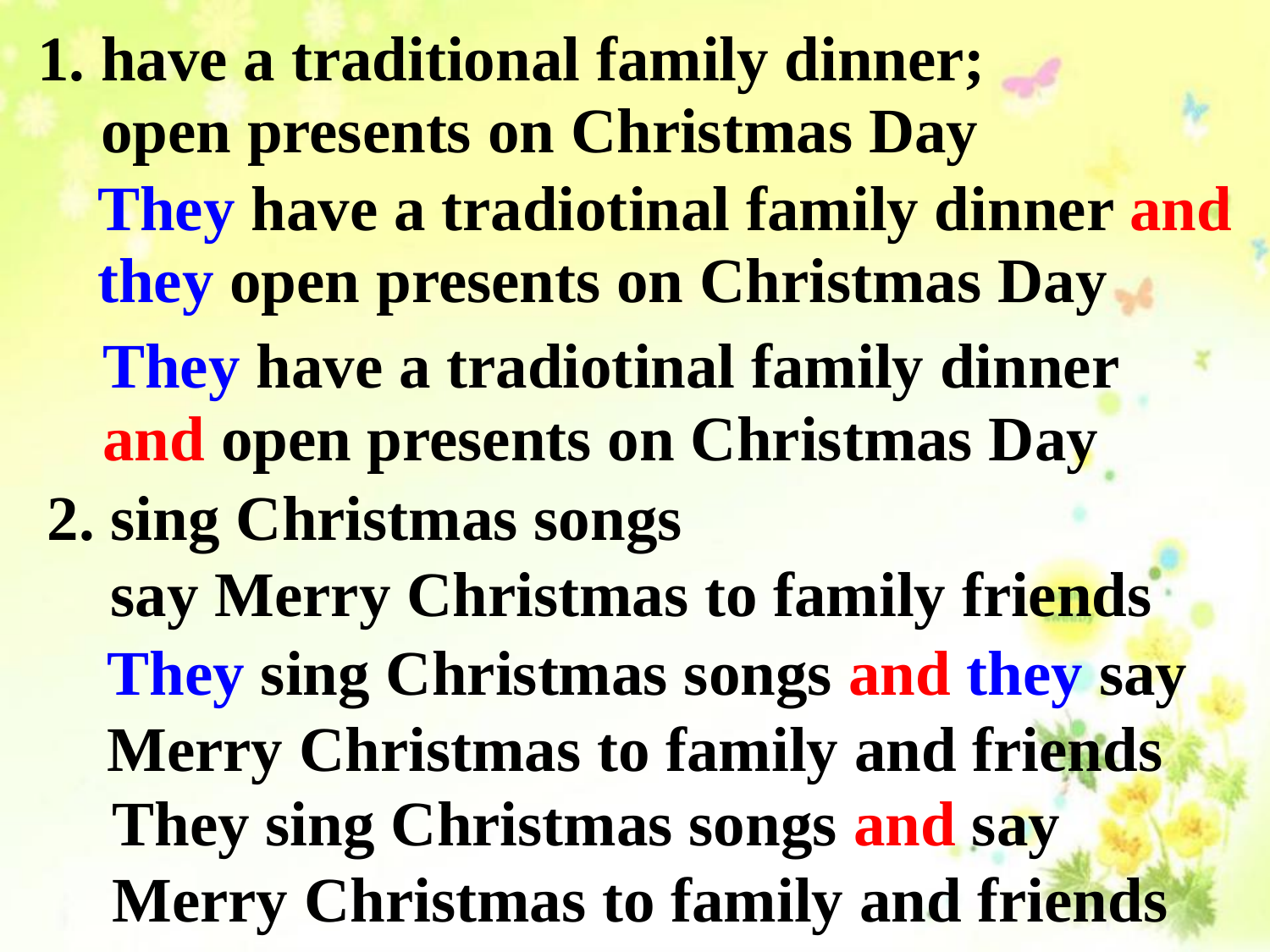

have a traditional family dinner; open presents on Christmas Day
They have a tradiotinal family dinner and they open presents on Christmas Day
They have a tradiotinal family dinner and open presents on Christmas Day
2. sing Christmas songs
    say Merry Christmas to family friends
They sing Christmas songs and they say Merry Christmas to family and friends
They sing Christmas songs and say Merry Christmas to family and friends